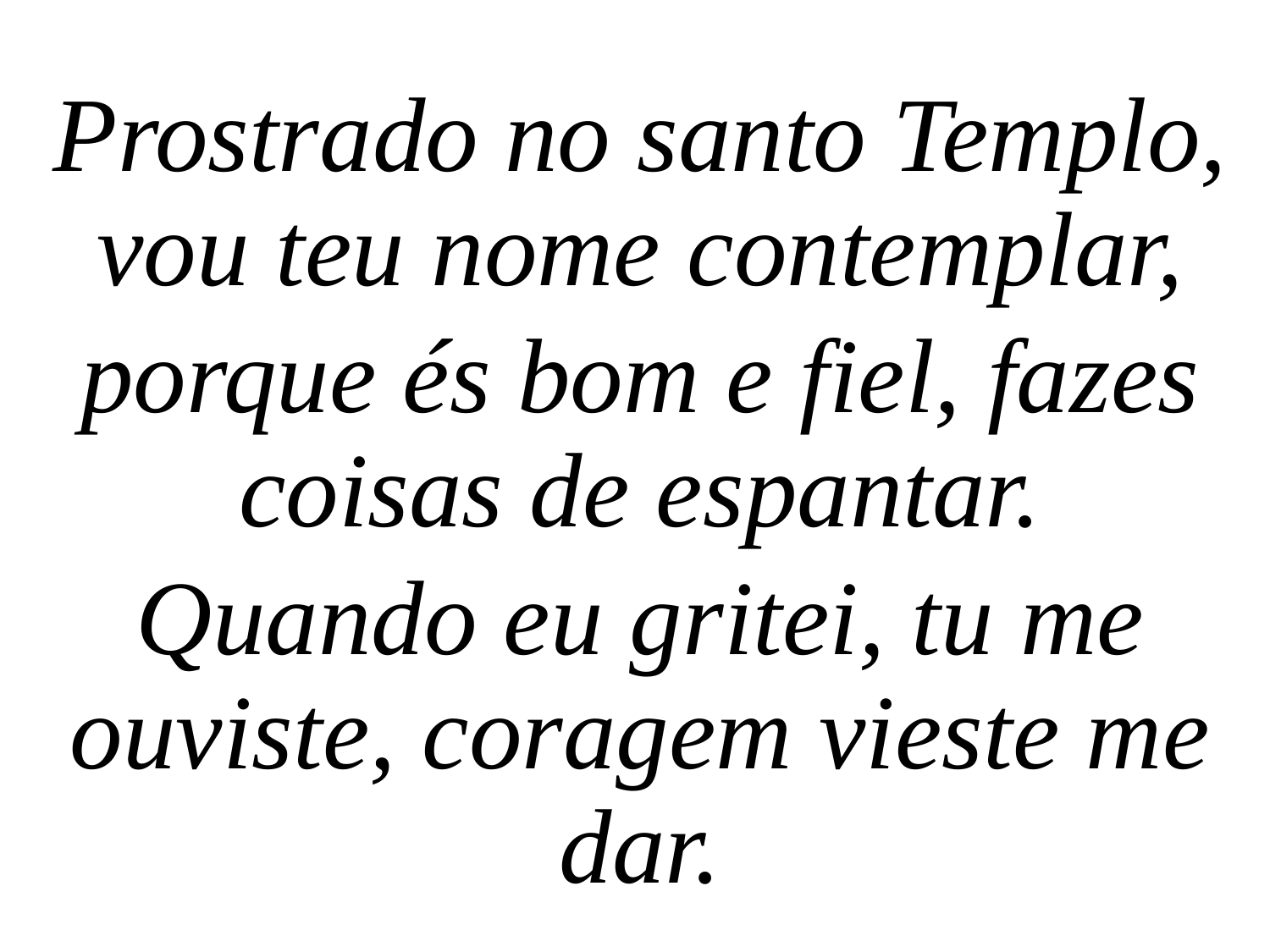

Prostrado no santo Templo, vou teu nome contemplar,
porque és bom e fiel, fazes coisas de espantar.
Quando eu gritei, tu me ouviste, coragem vieste me dar.